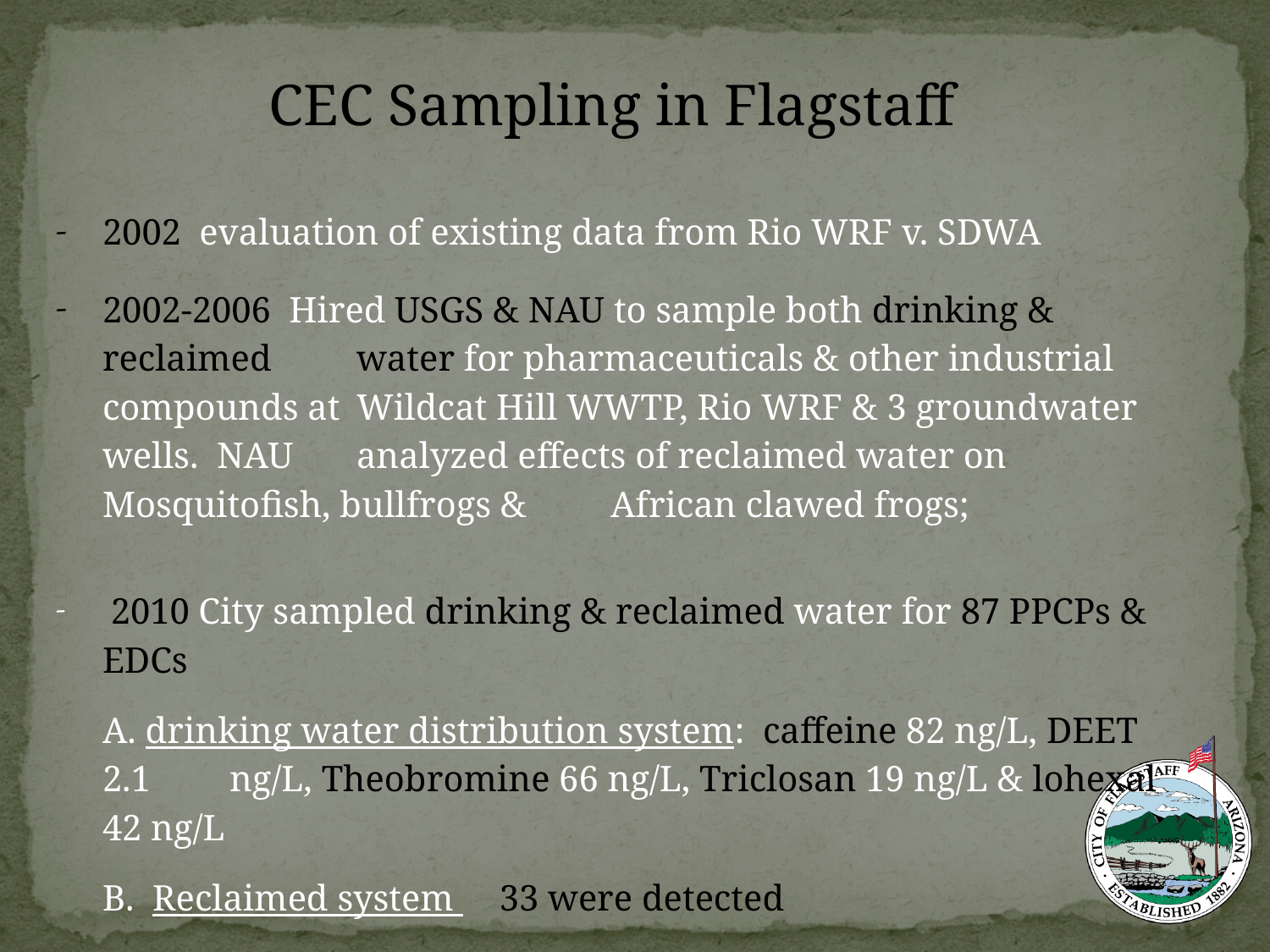

CEC Sampling in Flagstaff

2002  evaluation of existing data from Rio WRF v. SDWA

2002-2006  Hired USGS & NAU to sample both drinking & reclaimed 	water for pharmaceuticals & other industrial compounds at 	Wildcat Hill WWTP, Rio WRF & 3 groundwater wells.  NAU 	analyzed effects of reclaimed water on Mosquitofish, bullfrogs & 	African clawed frogs;

 2010 City sampled drinking & reclaimed water for 87 PPCPs & EDCs

	A. drinking water distribution system:  caffeine 82 ng/L, DEET 2.1 	ng/L, Theobromine 66 ng/L, Triclosan 19 ng/L & lohexal 42 ng/L

	B.  Reclaimed system     33 were detected